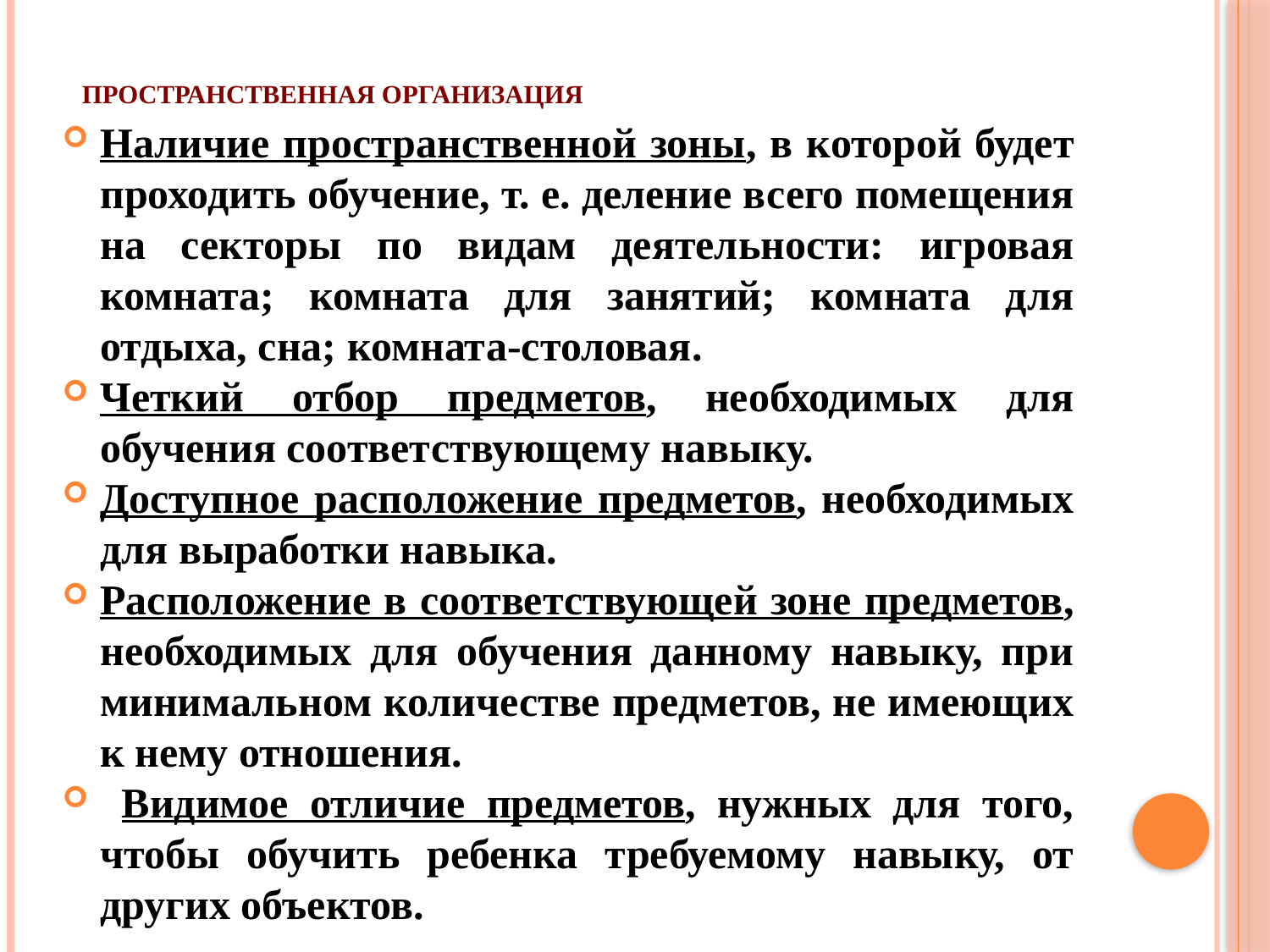

# Пространственная организация
Наличие пространственной зоны, в которой будет проходить обучение, т. е. деление всего помещения на секторы по видам деятельности: игровая комната; комната для занятий; комната для отдыха, сна; комната-столовая.
Четкий отбор предметов, необходимых для обучения соответствующему навыку.
Доступное расположение предметов, необходимых для выработки навыка.
Расположение в соответствующей зоне предметов, необходимых для обучения данному навыку, при минимальном количестве предметов, не имеющих к нему отношения.
 Видимое отличие предметов, нужных для того, чтобы обучить ребенка требуемому навыку, от других объектов.